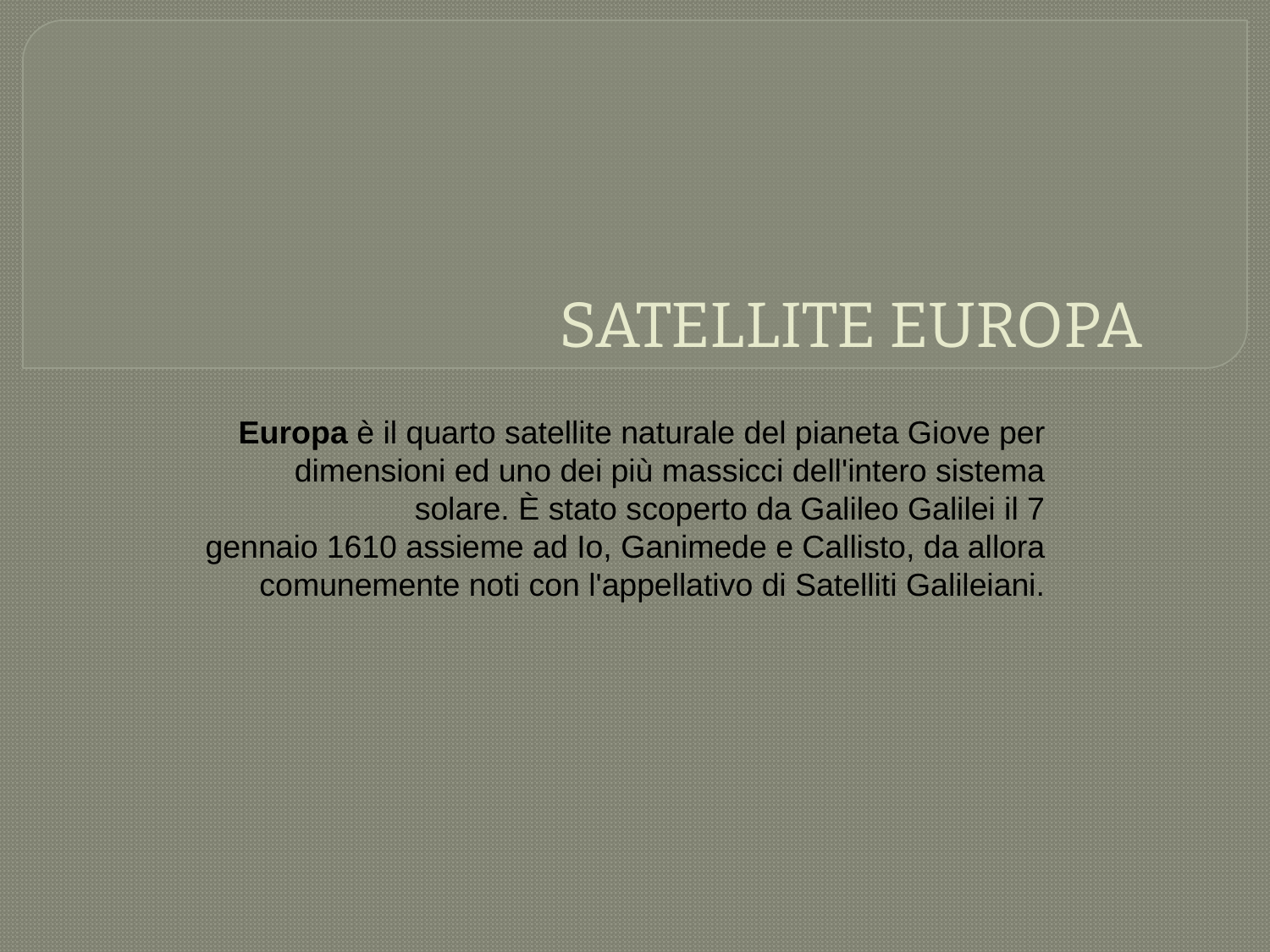

# SATELLITE EUROPA
Europa è il quarto satellite naturale del pianeta Giove per dimensioni ed uno dei più massicci dell'intero sistema solare. È stato scoperto da Galileo Galilei il 7 gennaio 1610 assieme ad Io, Ganimede e Callisto, da allora comunemente noti con l'appellativo di Satelliti Galileiani.